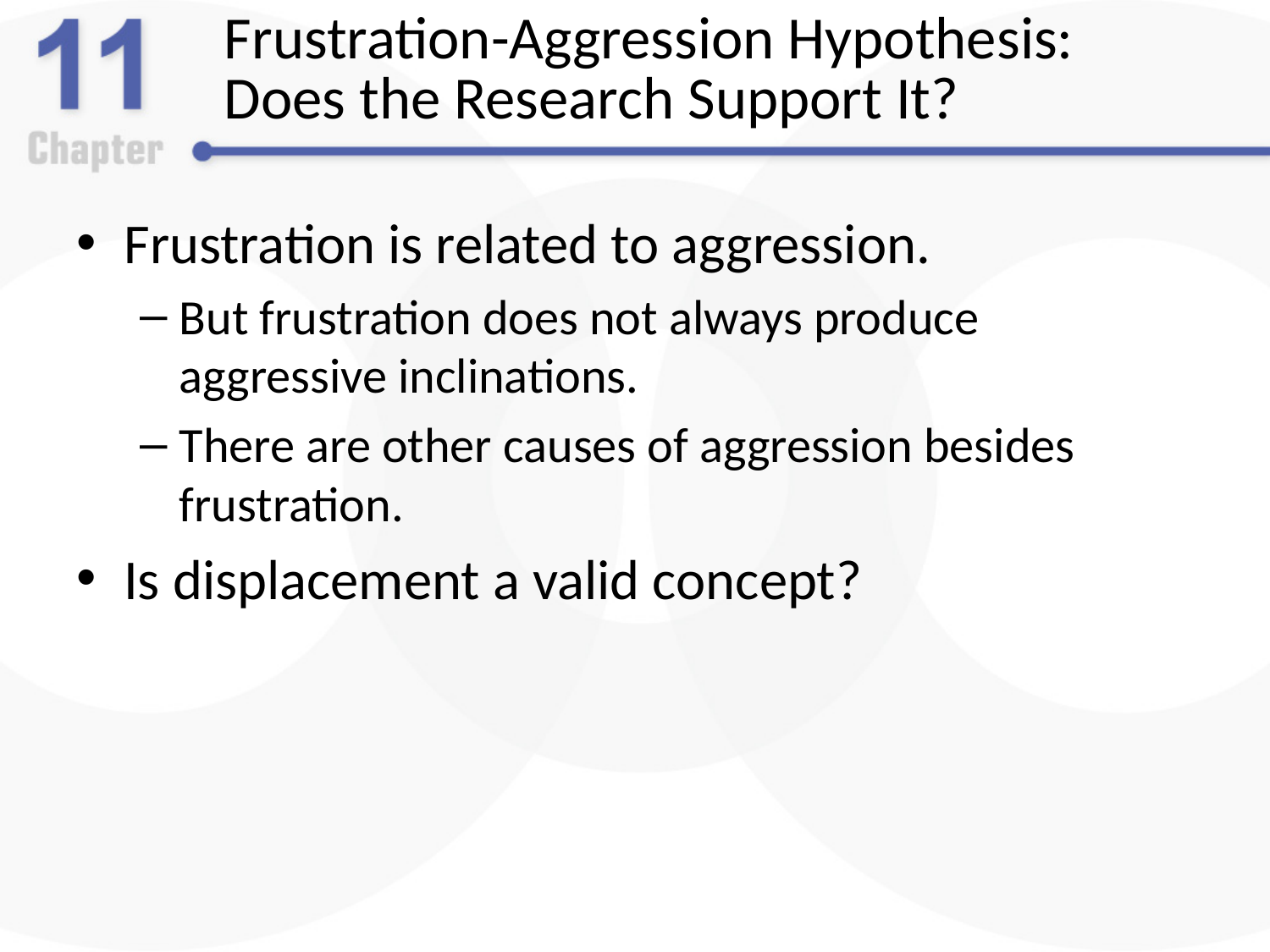

# Frustration-Aggression Hypothesis: Does the Research Support It?
Frustration is related to aggression.
But frustration does not always produce aggressive inclinations.
There are other causes of aggression besides frustration.
Is displacement a valid concept?